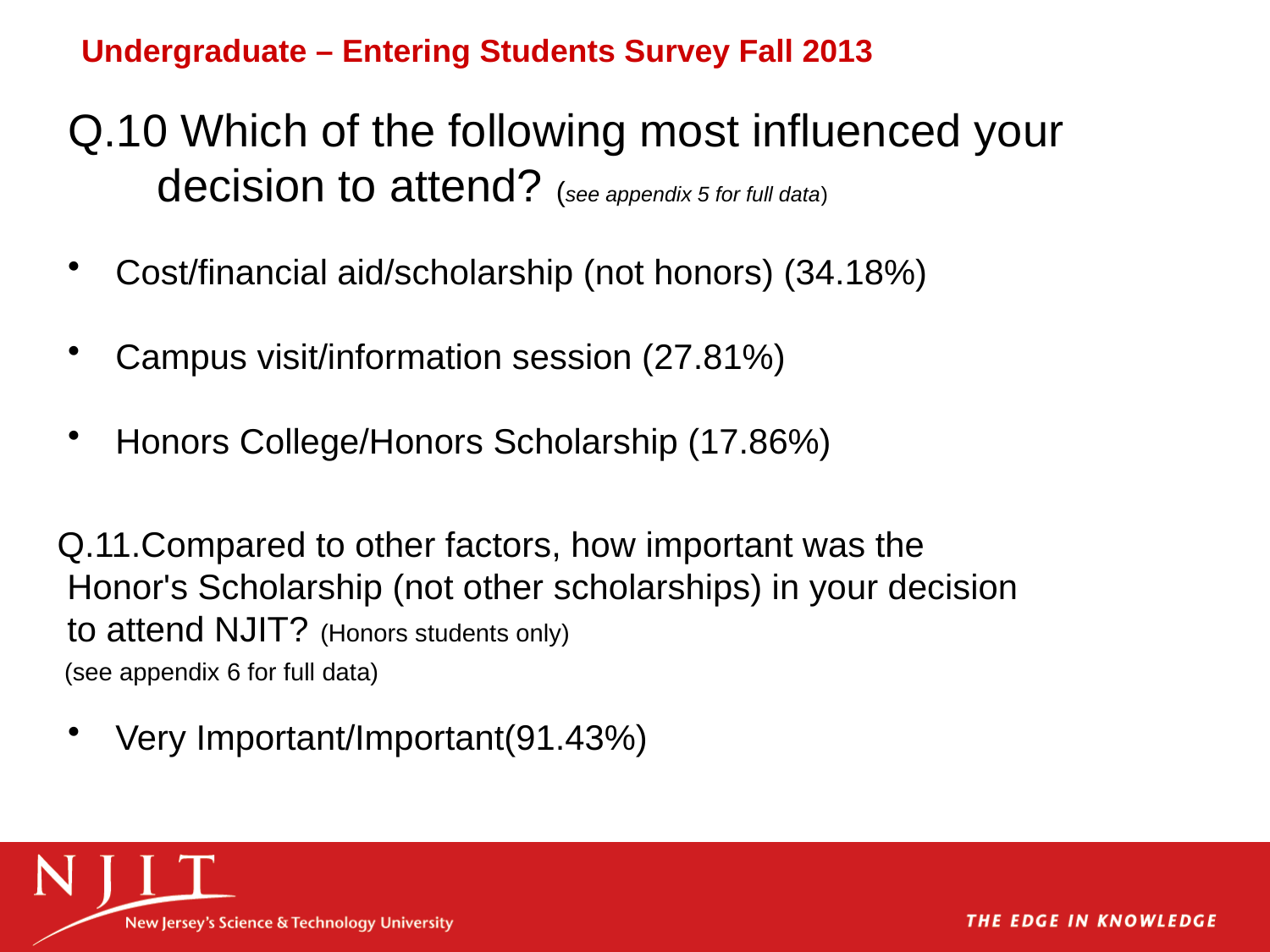

Undergraduate – Entering Students Survey Fall 2013
Q.10 Which of the following most influenced your
       decision to attend? (see appendix 5 for full data)
Cost/financial aid/scholarship (not honors) (34.18%)

Campus visit/information session (27.81%)

Honors College/Honors Scholarship (17.86%)

Very Important/Important(91.43%)

Q.11.Compared to other factors, how important was the
 Honor's Scholarship (not other scholarships) in your decision
 to attend NJIT?	 (Honors students only)
 (see appendix 6 for full data)